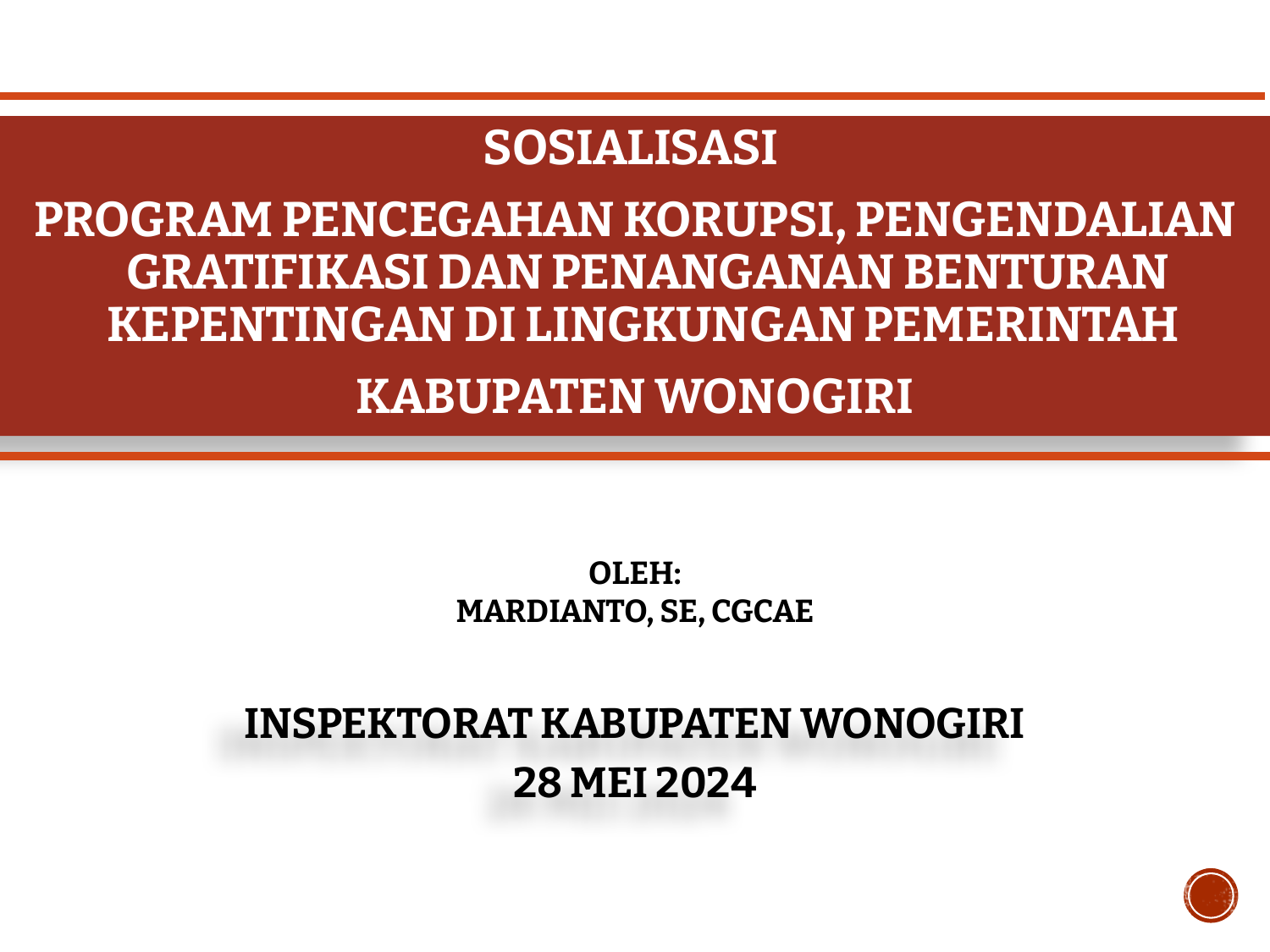

SOSIALISASI
PROGRAM PENCEGAHAN KORUPSI, PENGENDALIAN GRATIFIKASI DAN PENANGANAN BENTURAN KEPENTINGAN DI LINGKUNGAN PEMERINTAH
KABUPATEN WONOGIRI

OLEH:
MARDIANTO, SE, CGCAE
INSPEKTORAT KABUPATEN WONOGIRI
28 MEI 2024